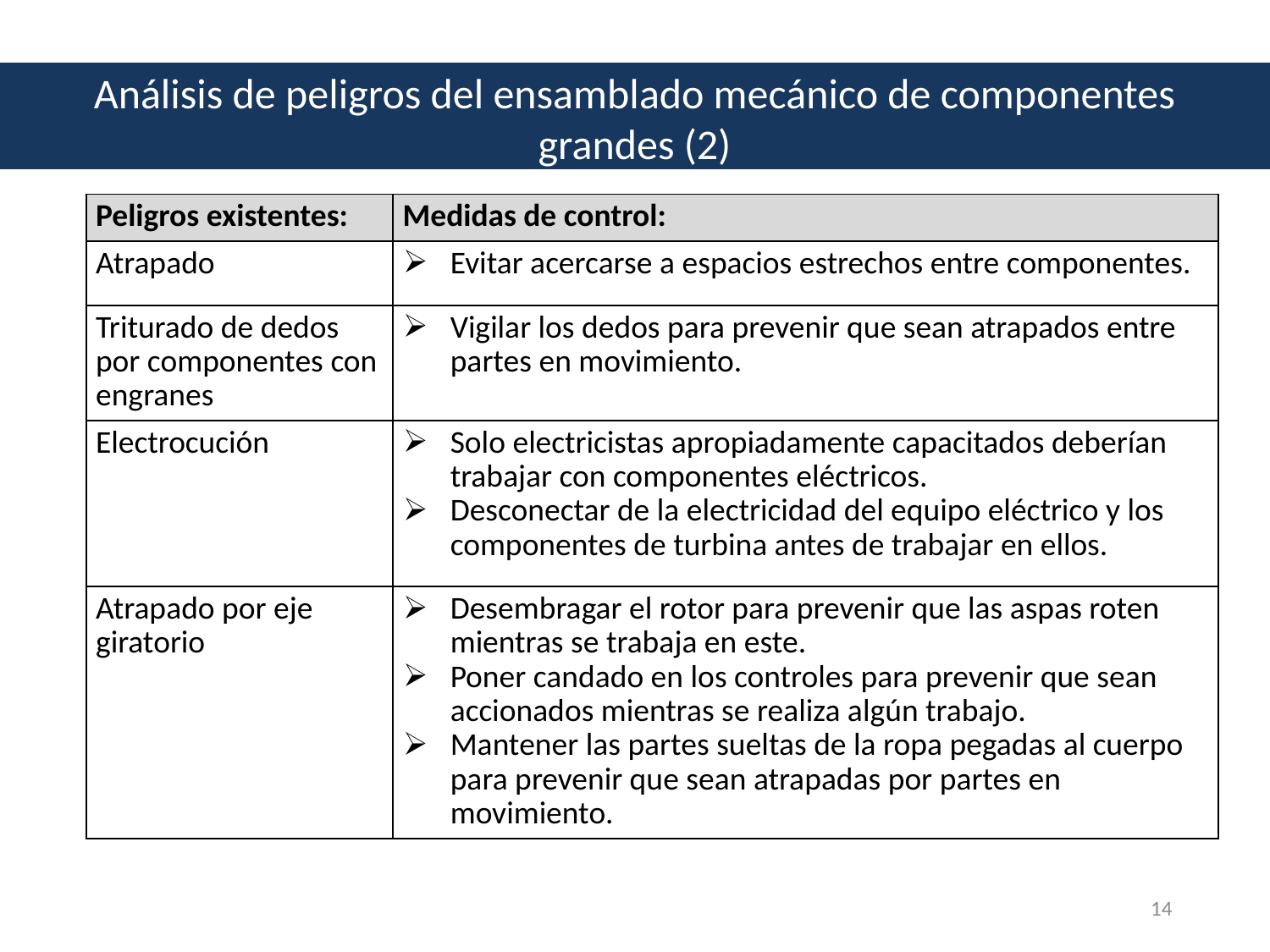

Análisis de peligros del ensamblado mecánico de componentes grandes (2)

| Peligros existentes: | Medidas de control: |
| --- | --- |
| Atrapado | Evitar acercarse a espacios estrechos entre componentes. |
| Triturado de dedos por componentes con engranes | Vigilar los dedos para prevenir que sean atrapados entre partes en movimiento. |
| Electrocución | Solo electricistas apropiadamente capacitados deberían trabajar con componentes eléctricos. Desconectar de la electricidad del equipo eléctrico y los componentes de turbina antes de trabajar en ellos. |
| Atrapado por eje giratorio | Desembragar el rotor para prevenir que las aspas roten mientras se trabaja en este. Poner candado en los controles para prevenir que sean accionados mientras se realiza algún trabajo. Mantener las partes sueltas de la ropa pegadas al cuerpo para prevenir que sean atrapadas por partes en movimiento. |
14